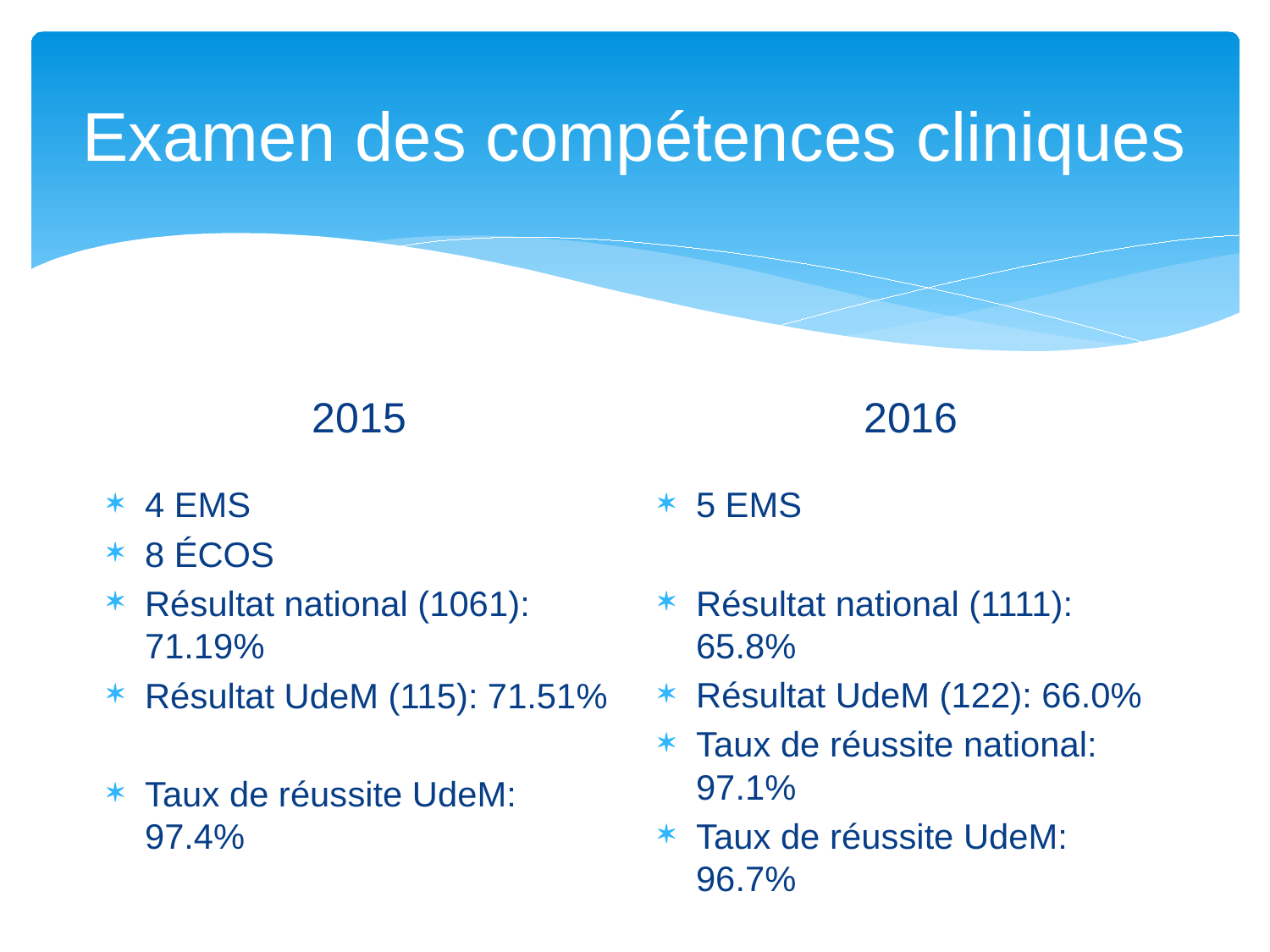

# Examen des compétences cliniques
2016
2015
4 EMS
8 ÉCOS
Résultat national (1061): 71.19%
Résultat UdeM (115): 71.51%

Taux de réussite UdeM: 97.4%

5 EMS

Résultat national (1111): 65.8%
Résultat UdeM (122): 66.0%
Taux de réussite national: 97.1%
Taux de réussite UdeM: 96.7%